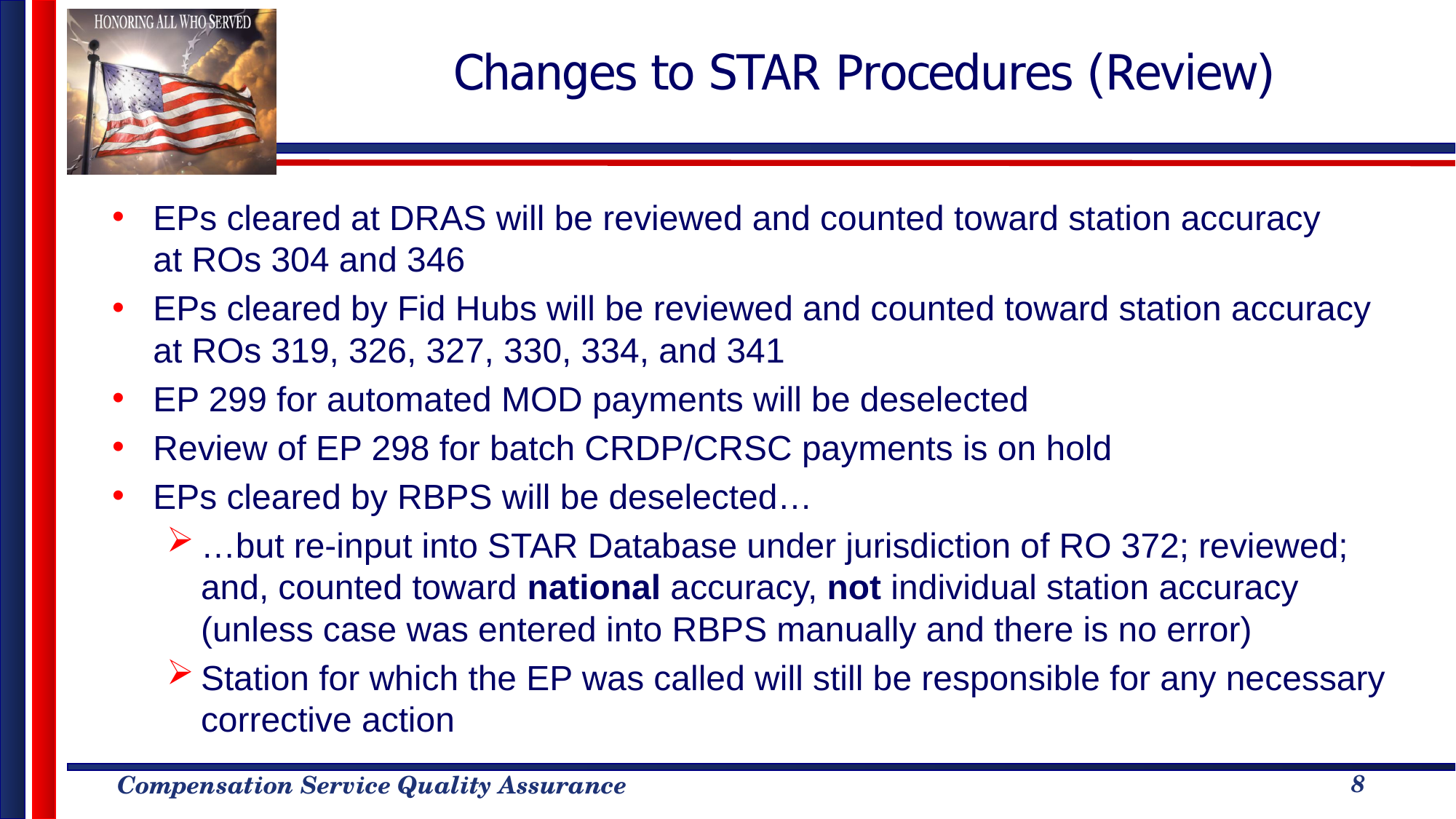

# Changes to STAR Procedures (Review)
EPs cleared at DRAS will be reviewed and counted toward station accuracy
at ROs 304 and 346
EPs cleared by Fid Hubs will be reviewed and counted toward station accuracy
at ROs 319, 326, 327, 330, 334, and 341
EP 299 for automated MOD payments will be deselected
Review of EP 298 for batch CRDP/CRSC payments is on hold
EPs cleared by RBPS will be deselected…
…but re-input into STAR Database under jurisdiction of RO 372; reviewed; and, counted toward national accuracy, not individual station accuracy (unless case was entered into RBPS manually and there is no error)
Station for which the EP was called will still be responsible for any necessary corrective action

8